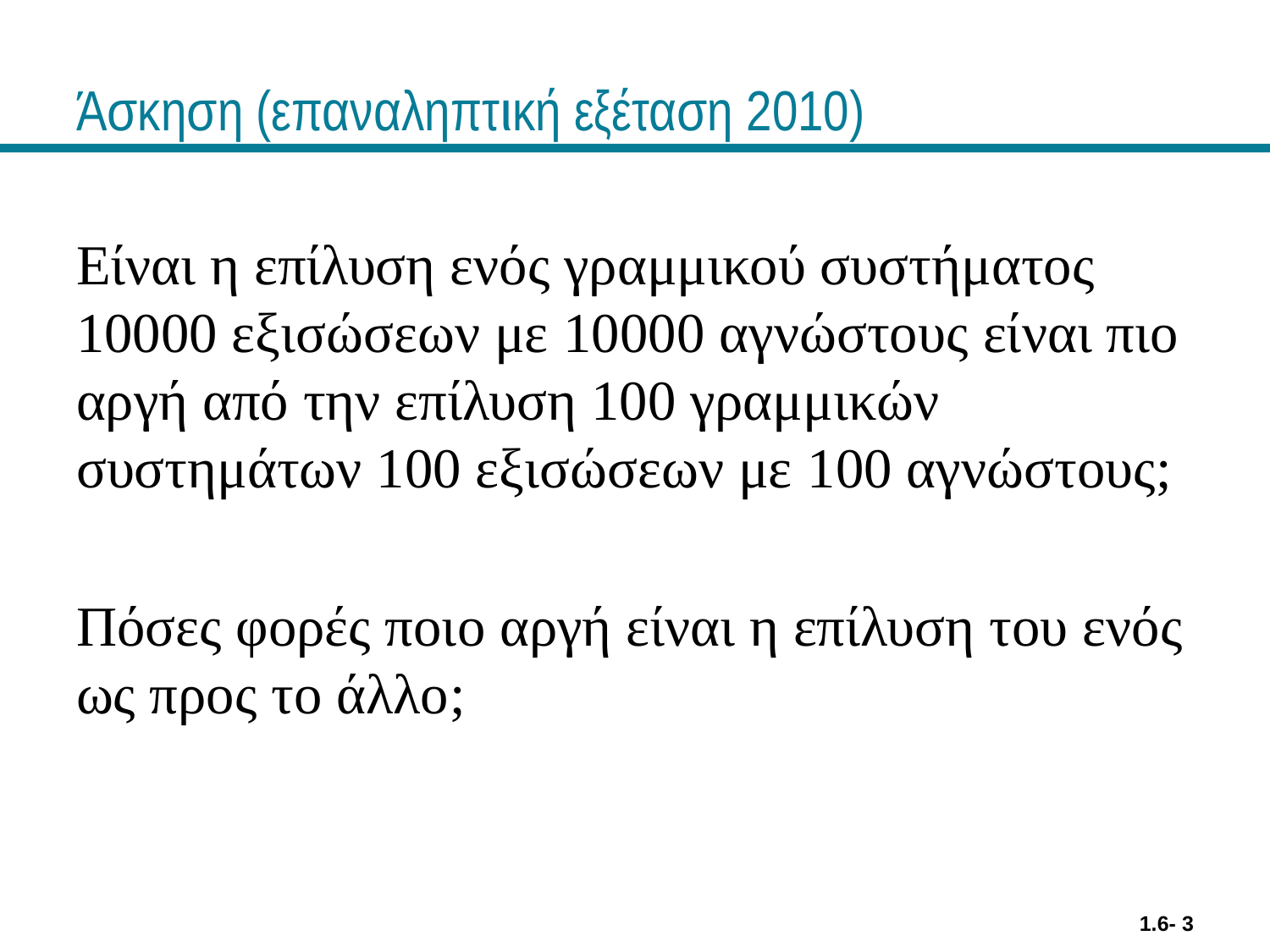

# Άσκηση (επαναληπτική εξέταση 2010)
Είναι η επίλυση ενός γραμμικού συστήματος 10000 εξισώσεων με 10000 αγνώστους είναι πιο αργή από την επίλυση 100 γραμμικών συστημάτων 100 εξισώσεων με 100 αγνώστους;

Πόσες φορές ποιο αργή είναι η επίλυση του ενός ως προς το άλλο;
1.6- 3